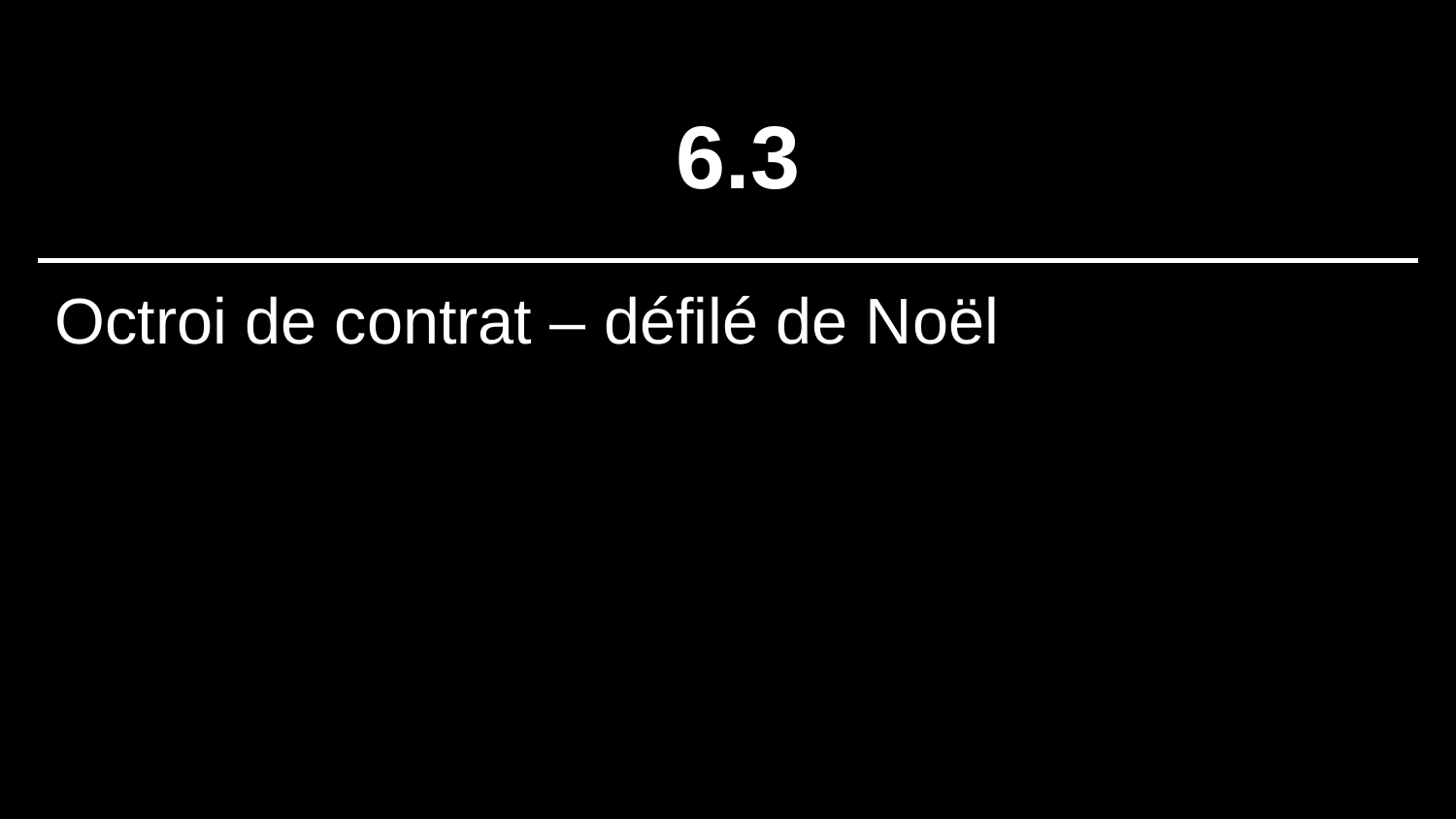

# 6.3

Octroi de contrat – défilé de Noël